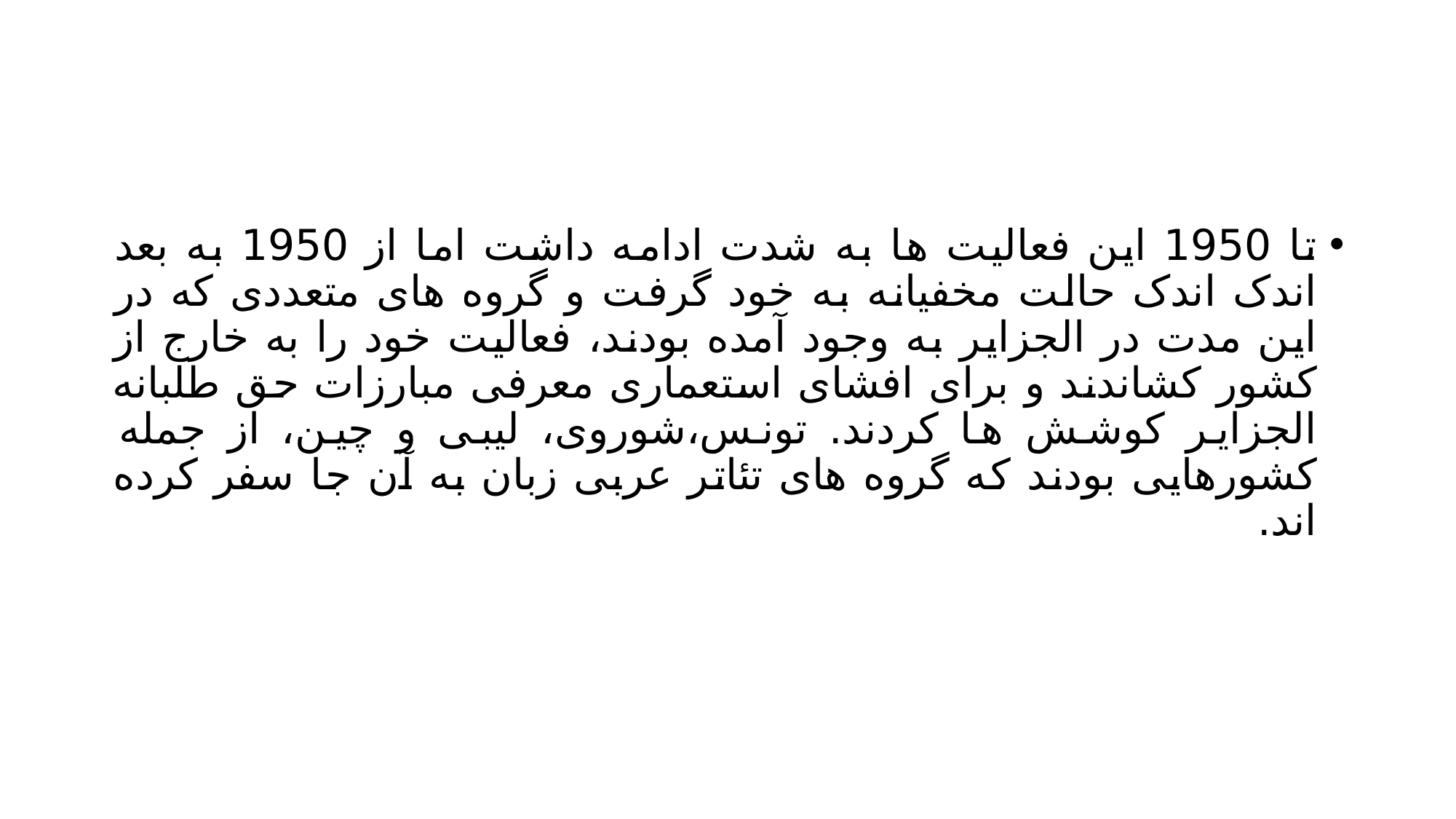

#
تا 1950 این فعالیت ها به شدت ادامه داشت اما از 1950 به بعد اندک اندک حالت مخفیانه به خود گرفت و گروه های متعددی که در این مدت در الجزایر به وجود آمده بودند، فعالیت خود را به خارج از کشور کشاندند و برای افشای استعماری معرفی مبارزات حق طلبانه الجزایر کوشش ها کردند. تونس،شوروی، لیبی و چین، از جمله کشورهایی بودند که گروه های تئاتر عربی زبان به آن جا سفر کرده اند.